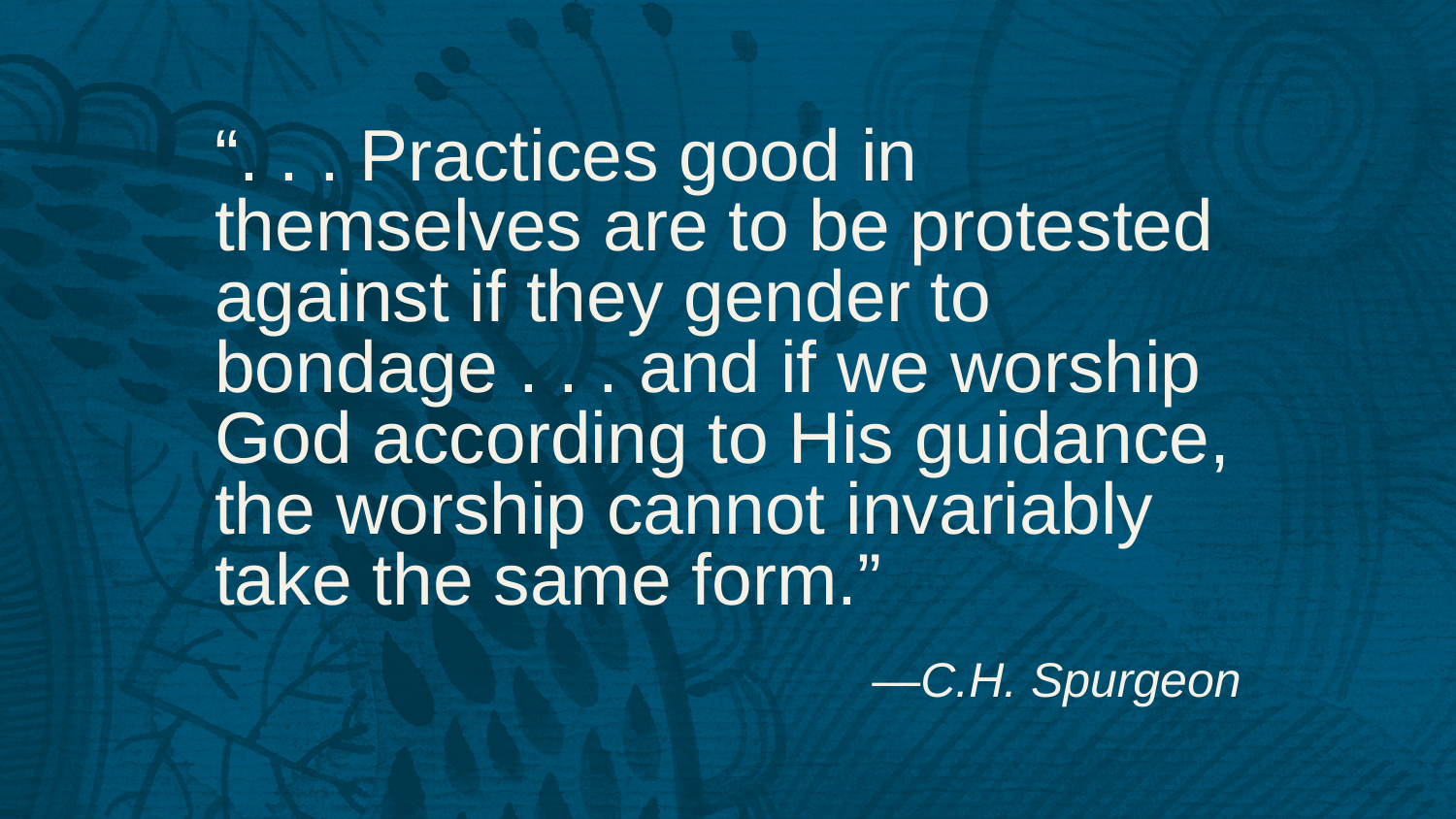

“. . . Practices good in themselves are to be protested against if they gender to bondage . . . and if we worship God according to His guidance, the worship cannot invariably take the same form.”
—C.H. Spurgeon